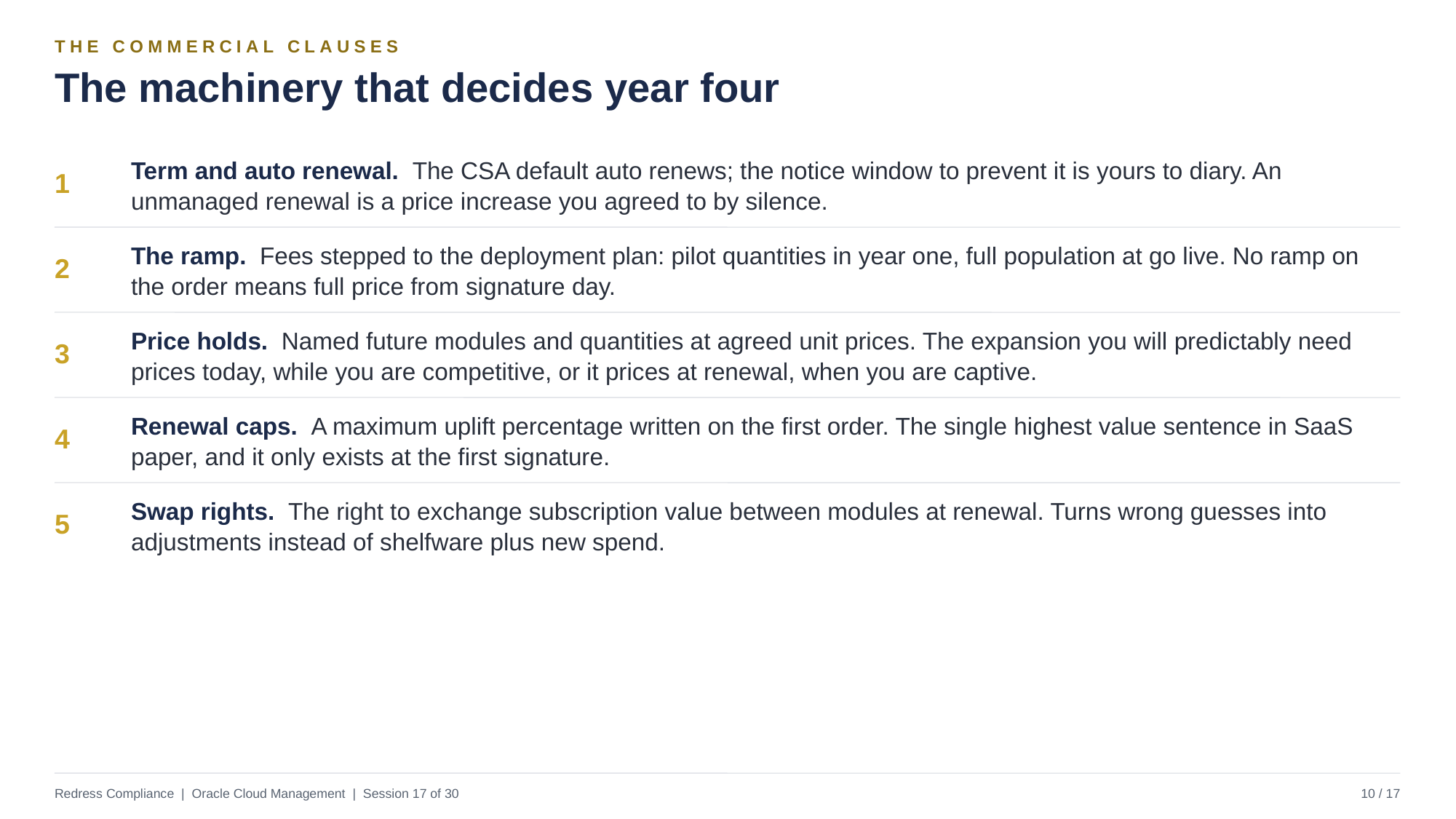

THE COMMERCIAL CLAUSES
The machinery that decides year four
Term and auto renewal.  The CSA default auto renews; the notice window to prevent it is yours to diary. An unmanaged renewal is a price increase you agreed to by silence.
1

The ramp.  Fees stepped to the deployment plan: pilot quantities in year one, full population at go live. No ramp on the order means full price from signature day.
2

Price holds.  Named future modules and quantities at agreed unit prices. The expansion you will predictably need prices today, while you are competitive, or it prices at renewal, when you are captive.
3

Renewal caps.  A maximum uplift percentage written on the first order. The single highest value sentence in SaaS paper, and it only exists at the first signature.
4

Swap rights.  The right to exchange subscription value between modules at renewal. Turns wrong guesses into adjustments instead of shelfware plus new spend.
5

Redress Compliance  |  Oracle Cloud Management  |  Session 17 of 30
10 / 17